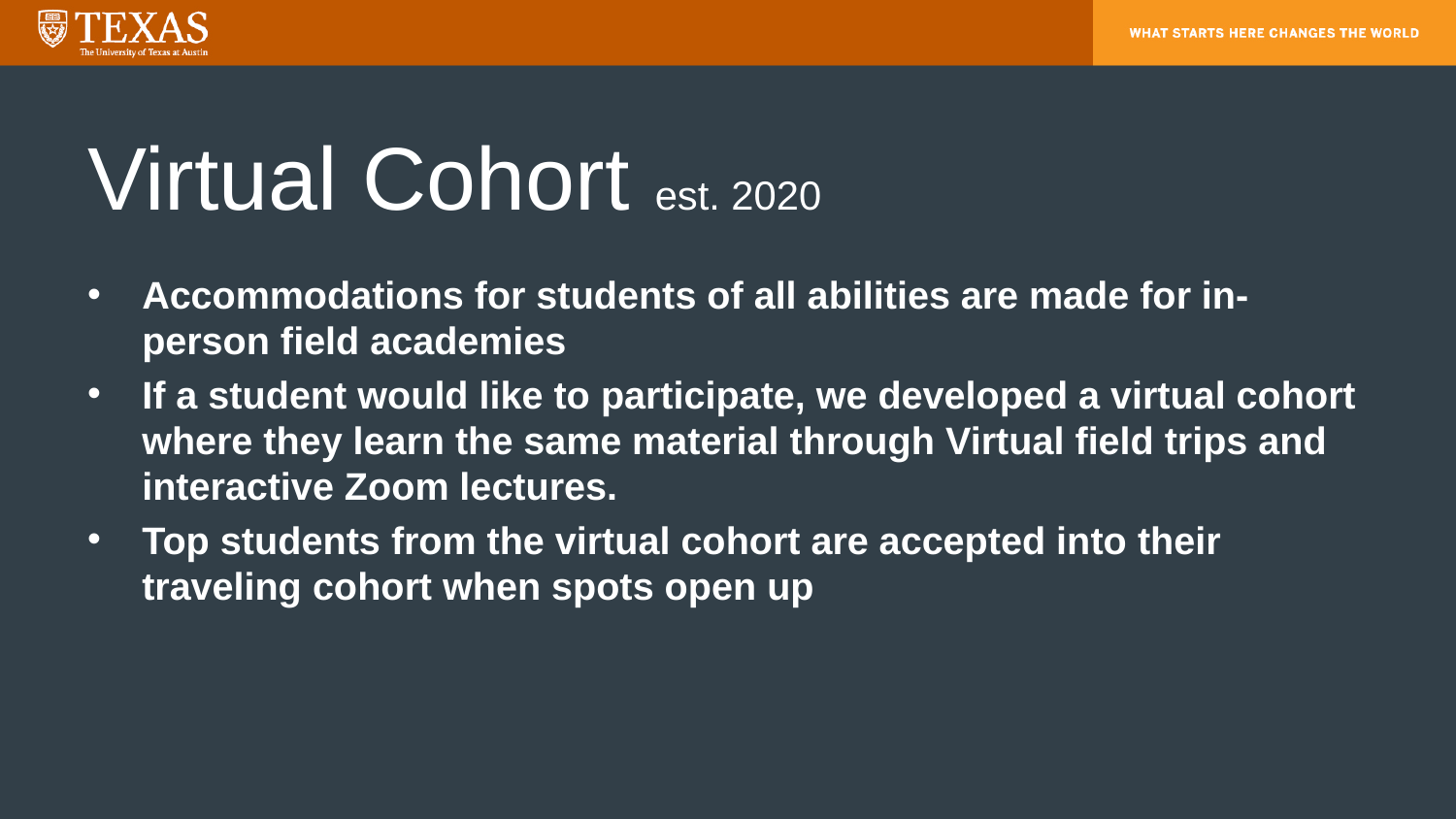

# Virtual Cohort est. 2020
Accommodations for students of all abilities are made for in-person field academies
If a student would like to participate, we developed a virtual cohort where they learn the same material through Virtual field trips and interactive Zoom lectures.
Top students from the virtual cohort are accepted into their traveling cohort when spots open up